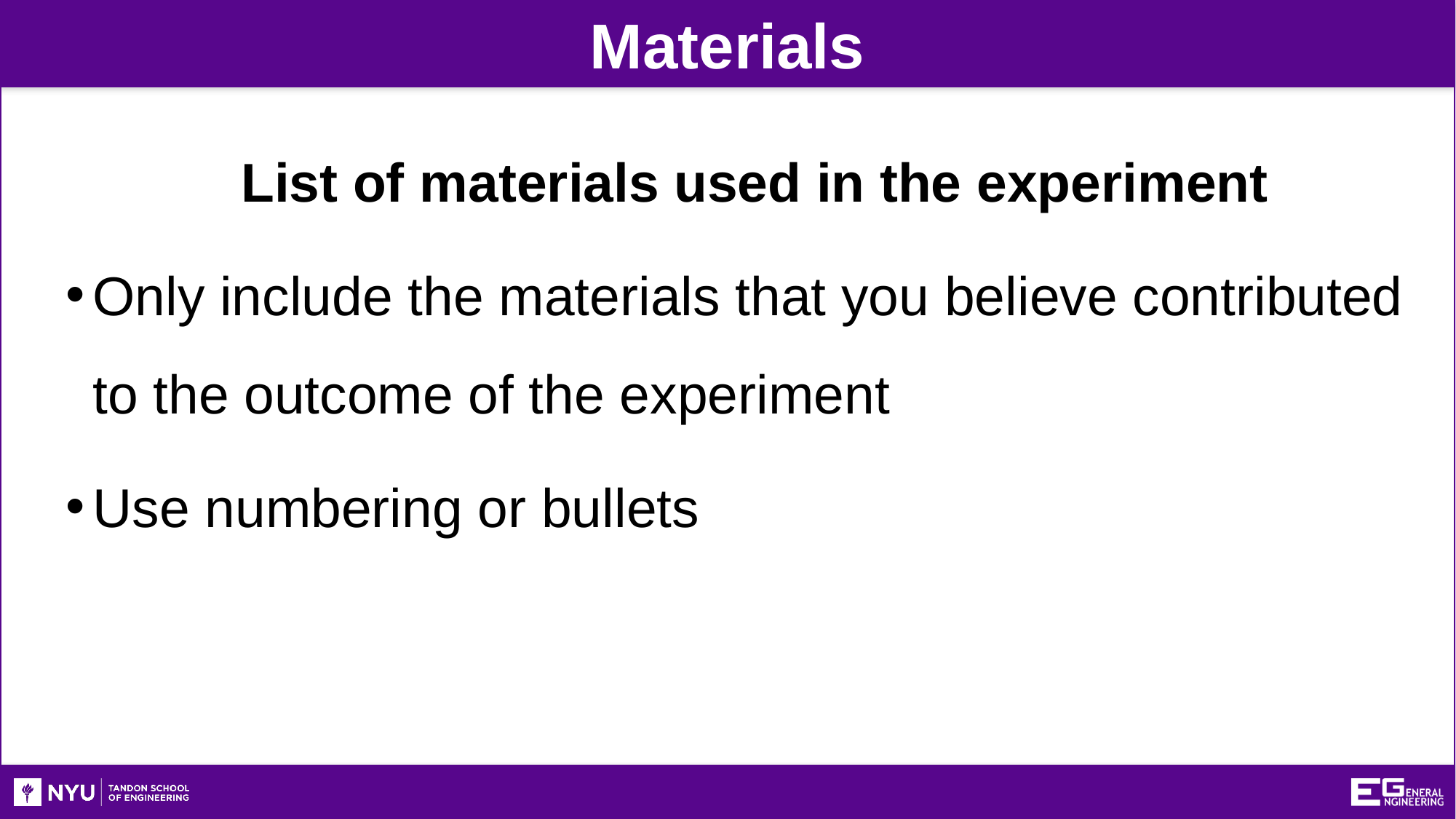

Materials
List of materials used in the experiment
Only include the materials that you believe contributed to the outcome of the experiment
Use numbering or bullets